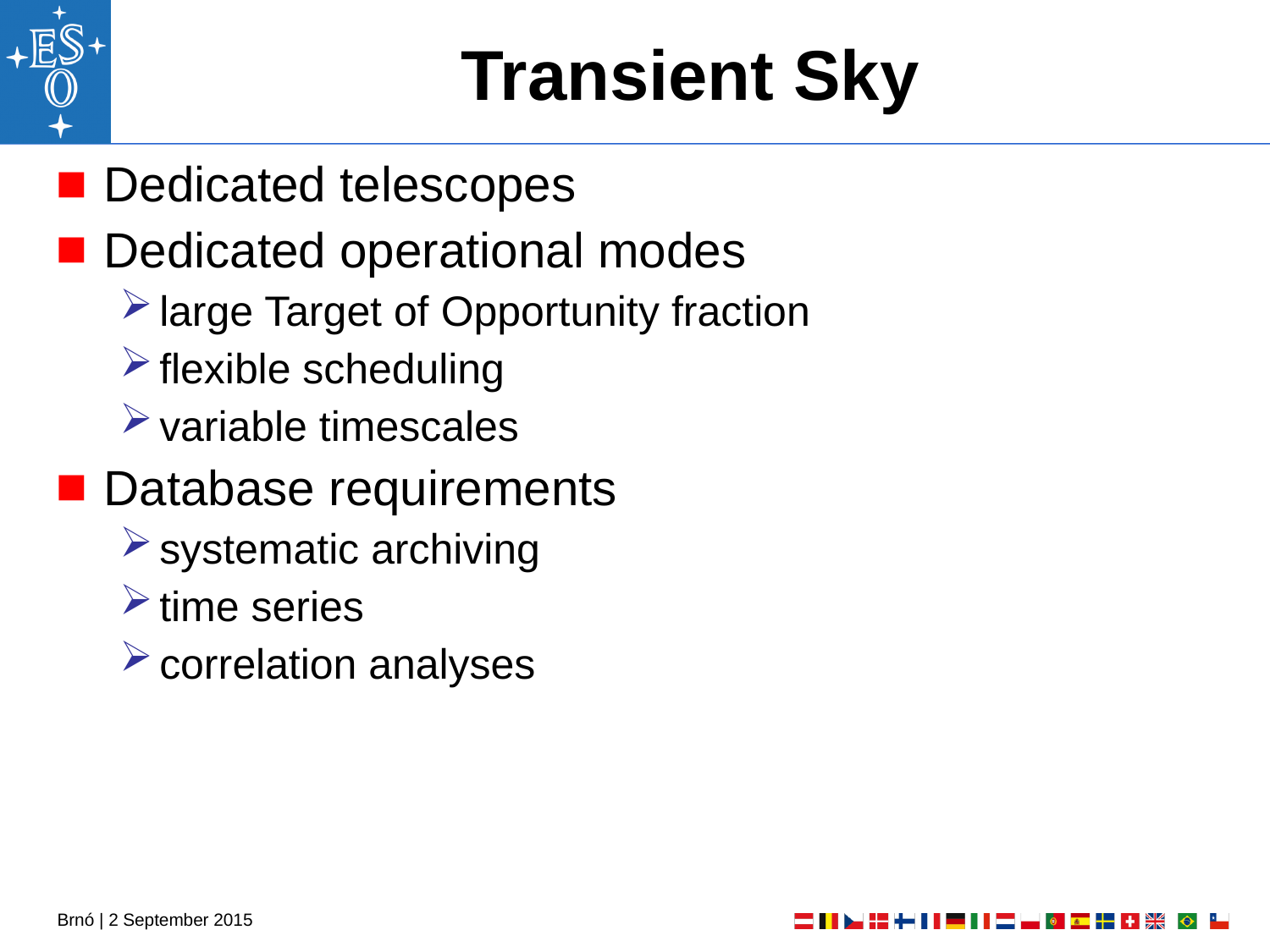

# Transient Sky
Dedicated telescopes
Dedicated operational modes
large Target of Opportunity fraction
flexible scheduling
variable timescales
Database requirements
systematic archiving
time series
correlation analyses